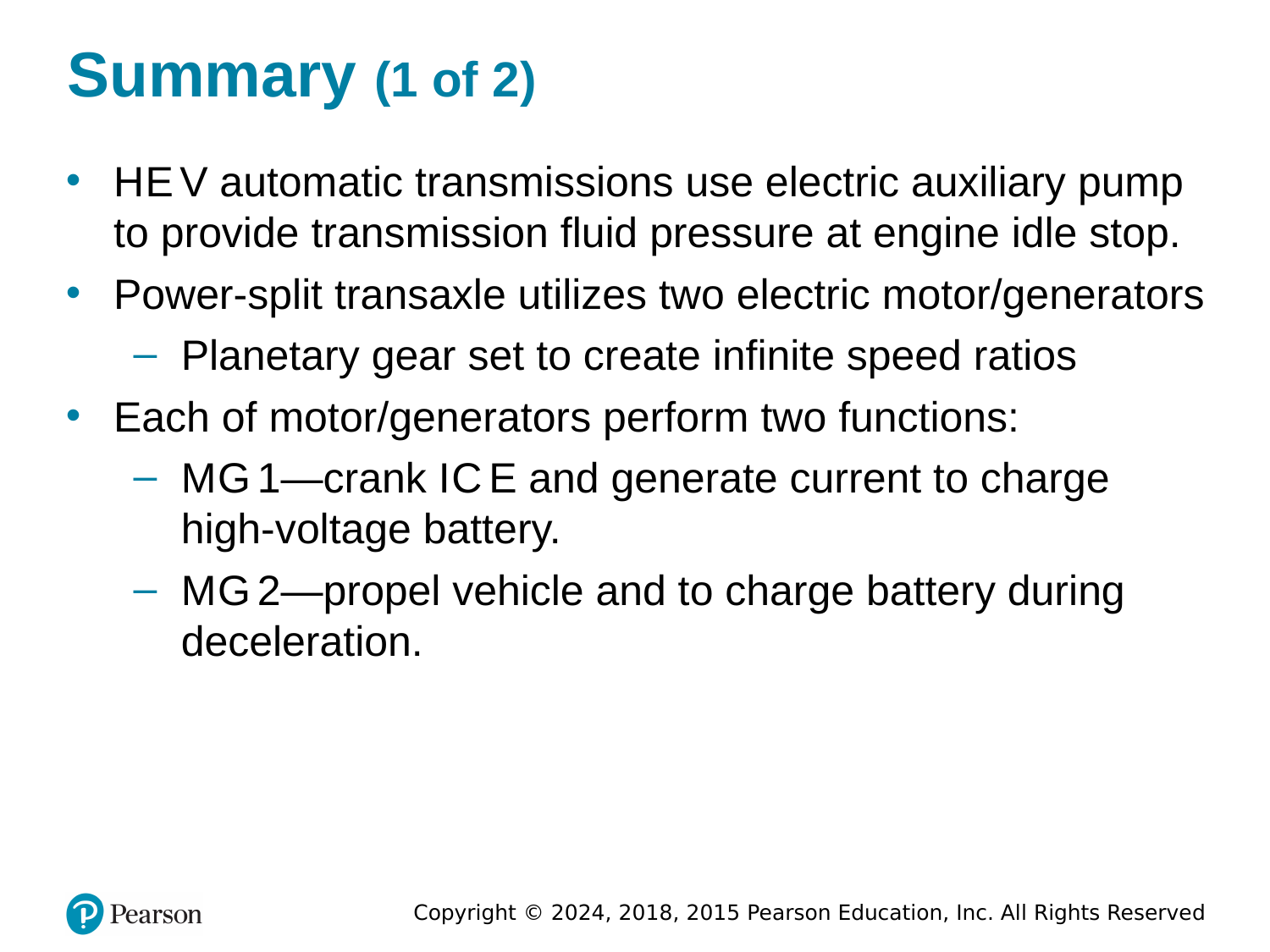

# Summary (1 of 2)
H E V automatic transmissions use electric auxiliary pump to provide transmission fluid pressure at engine idle stop.
Power-split transaxle utilizes two electric motor/generators
Planetary gear set to create infinite speed ratios
Each of motor/generators perform two functions:
M G 1—crank I C E and generate current to charge high-voltage battery.
M G 2—propel vehicle and to charge battery during deceleration.